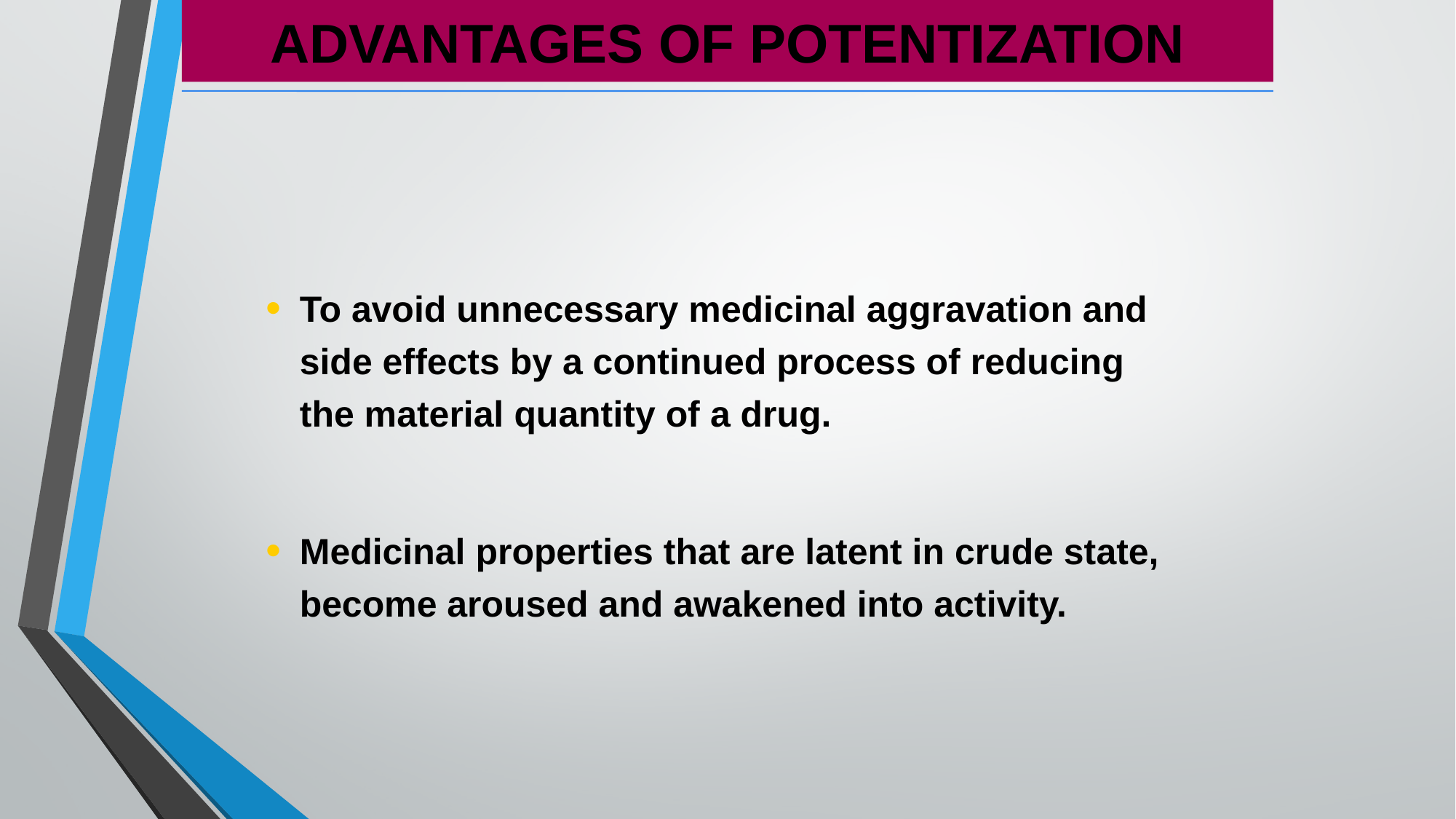

ADVANTAGES OF POTENTIZATION

To avoid unnecessary medicinal aggravation and side effects by a continued process of reducing the material quantity of a drug.

Medicinal properties that are latent in crude state, become aroused and awakened into activity.